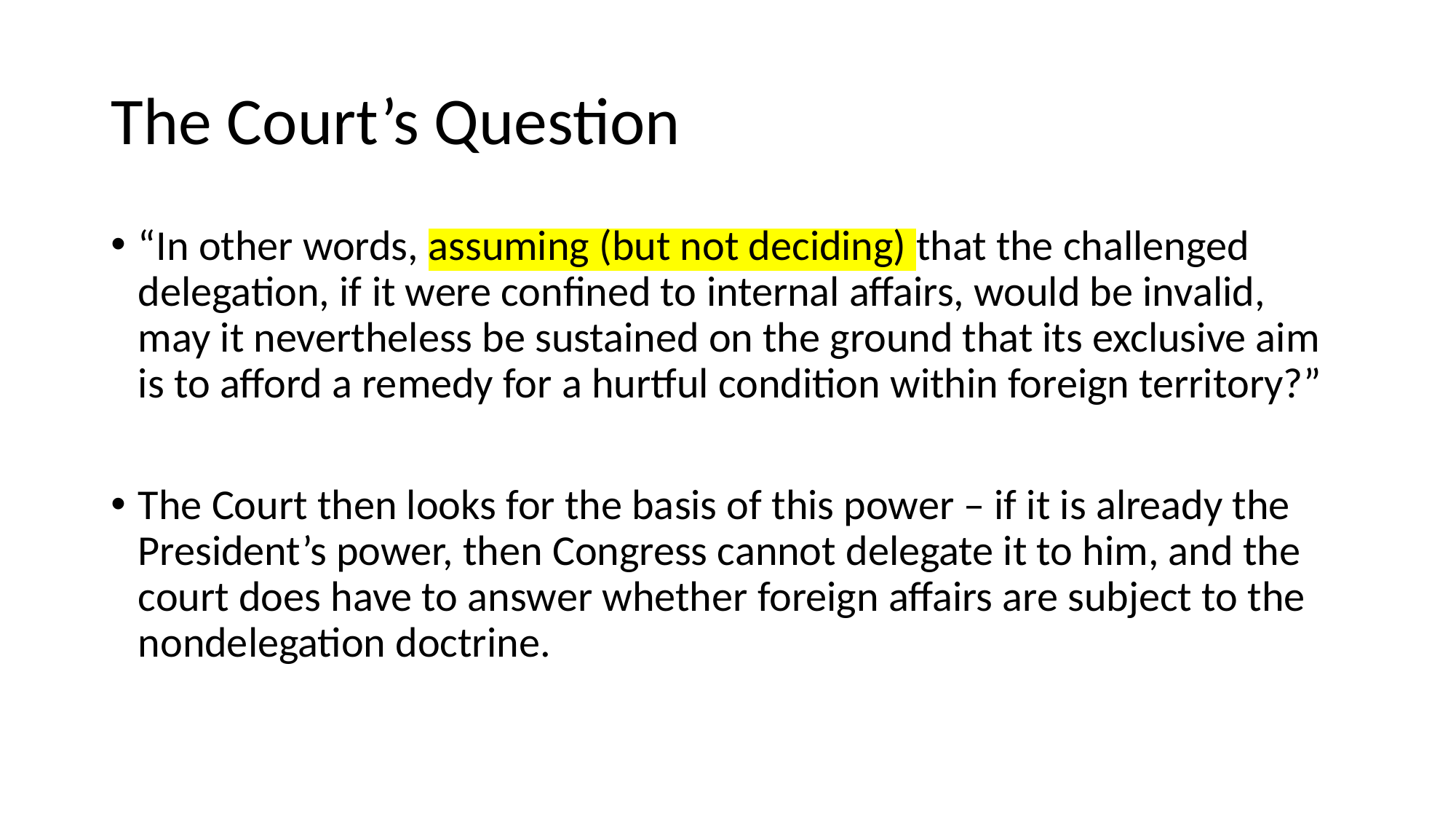

# The Court’s Question
“In other words, assuming (but not deciding) that the challenged delegation, if it were confined to internal affairs, would be invalid, may it nevertheless be sustained on the ground that its exclusive aim is to afford a remedy for a hurtful condition within foreign territory?”

The Court then looks for the basis of this power – if it is already the President’s power, then Congress cannot delegate it to him, and the court does have to answer whether foreign affairs are subject to the nondelegation doctrine.